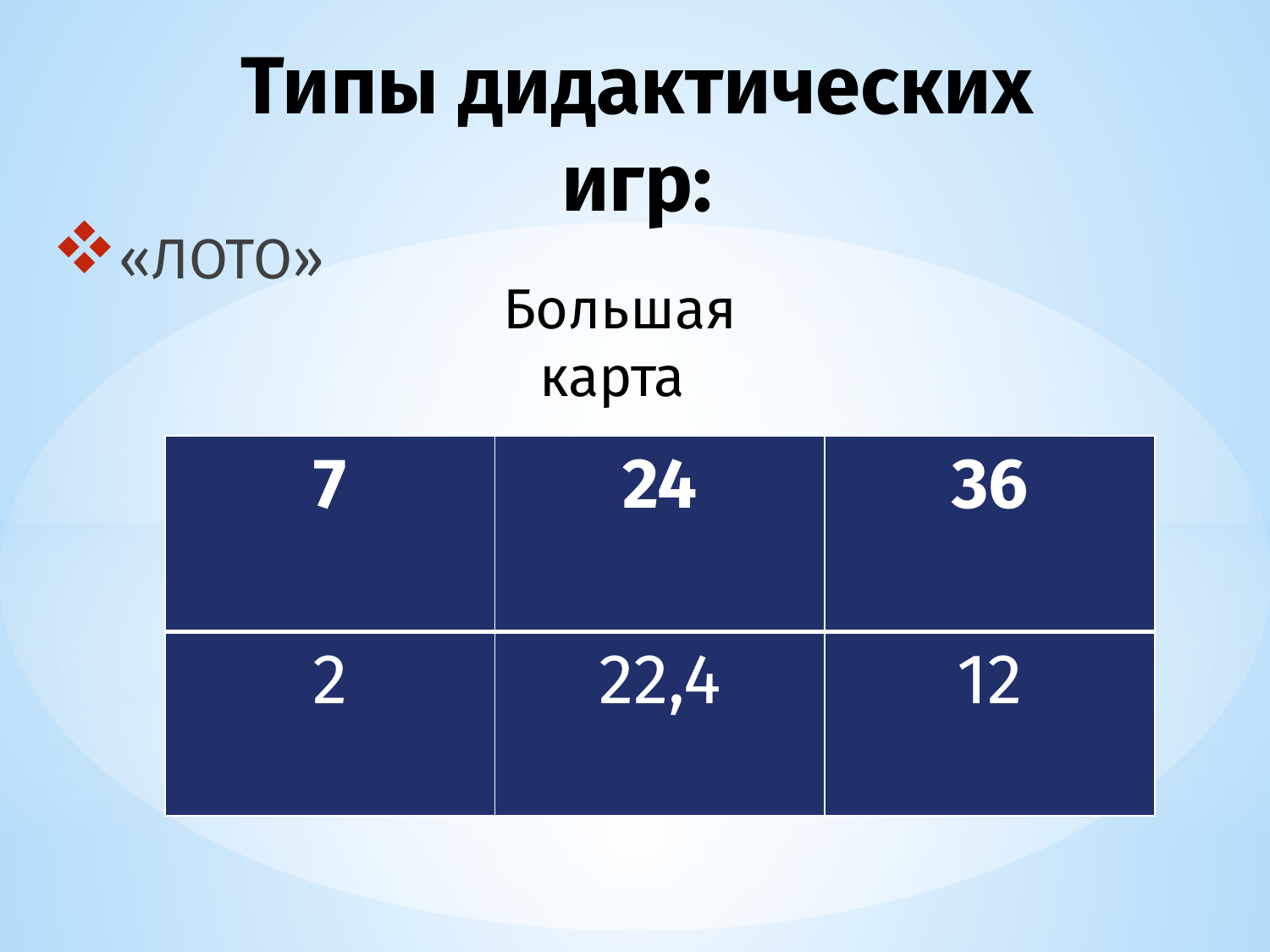

# Типы дидактических игр:
«ЛОТО»
Большая карта
| 7 | 24 | 36 |
| --- | --- | --- |
| 2 | 22,4 | 12 |